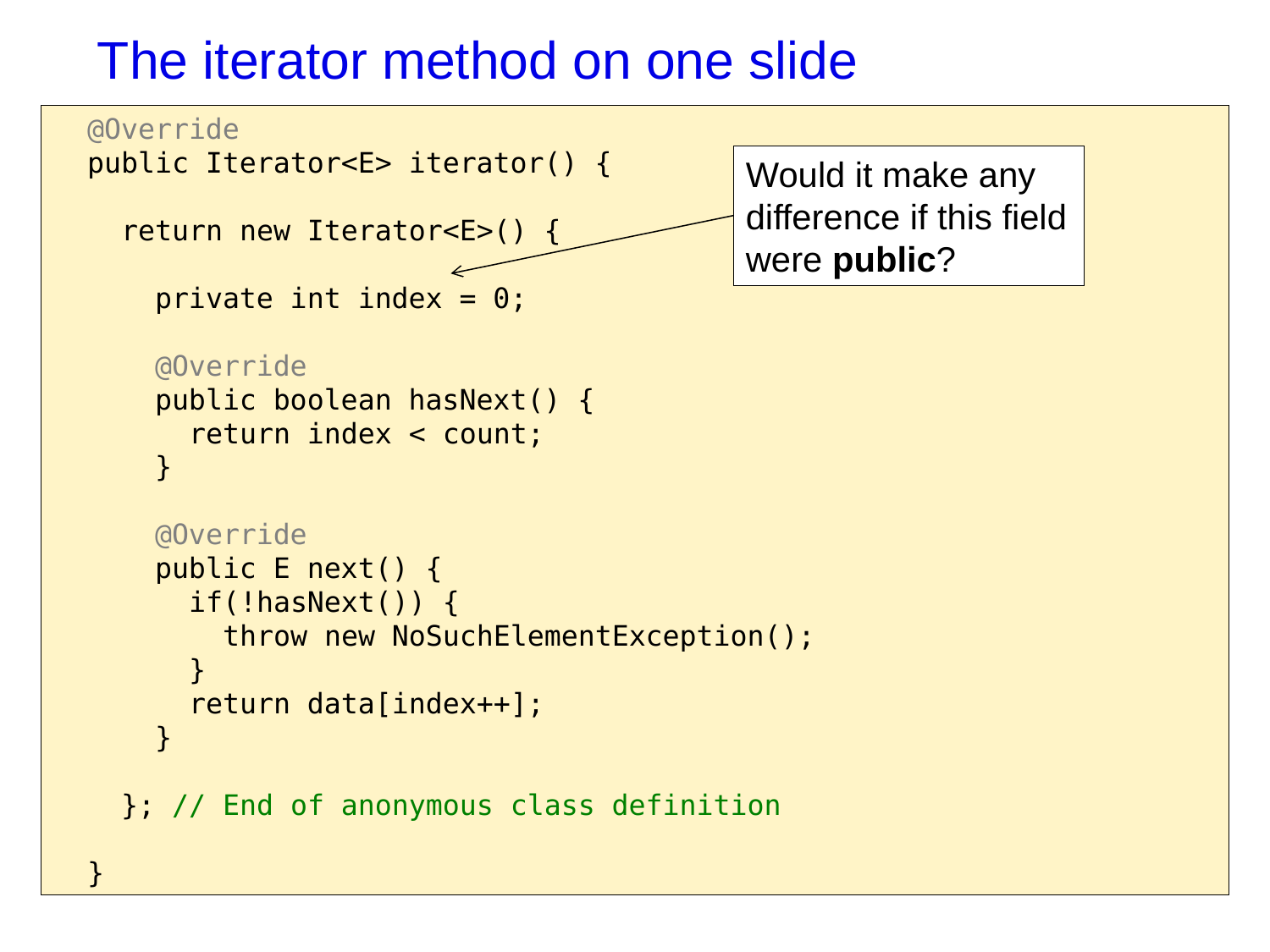

# The iterator method on one slide
  @Override
  public Iterator<E> iterator() {

    return new Iterator<E>() {

      private int index = 0;

      @Override
      public boolean hasNext() {
        return index < count;
      }

      @Override
      public E next() {
        if(!hasNext()) {
          throw new NoSuchElementException();
        }
        return data[index++];
      }

    }; // End of anonymous class definition

  }
Would it make any difference if this field were public?